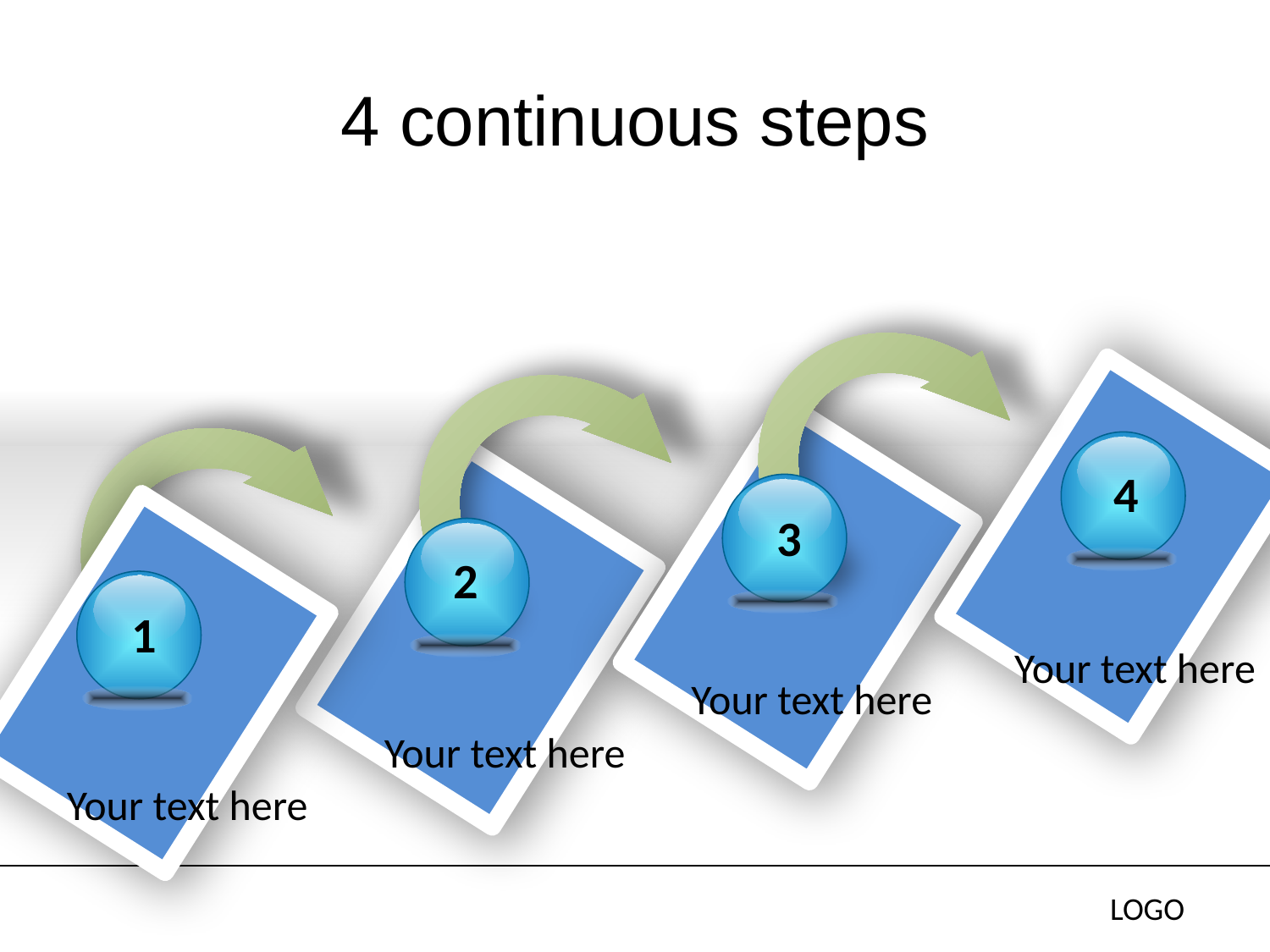

# 4 continuous steps

4

3

2

1
Your text here
Your text here
Your text here
Your text here